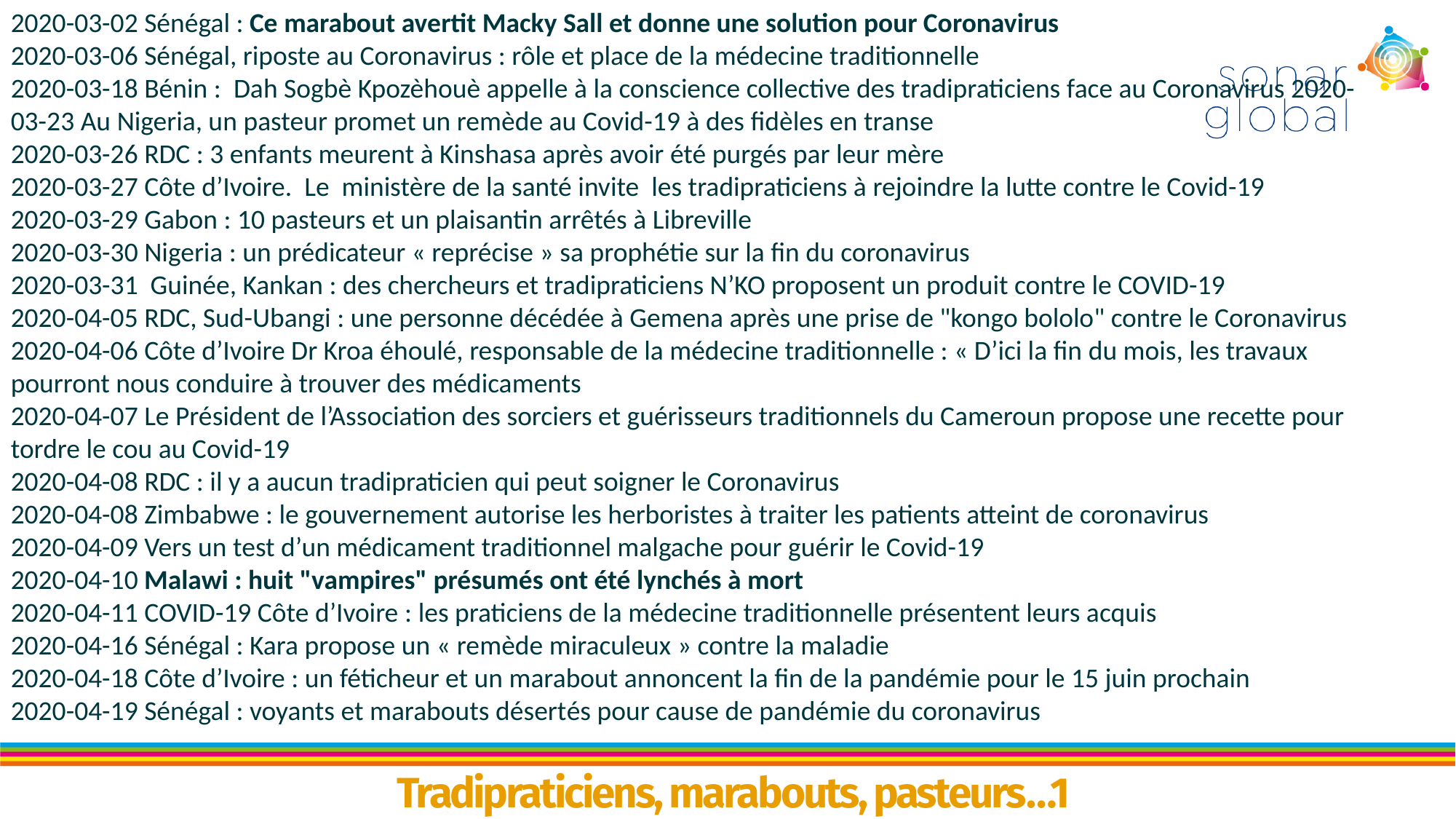

2020-03-02 Sénégal : Ce marabout avertit Macky Sall et donne une solution pour Coronavirus
2020-03-06 Sénégal, riposte au Coronavirus : rôle et place de la médecine traditionnelle
2020-03-18 Bénin :  Dah Sogbè Kpozèhouè appelle à la conscience collective des tradipraticiens face au Coronavirus 2020-03-23 Au Nigeria, un pasteur promet un remède au Covid-19 à des fidèles en transe
2020-03-26 RDC : 3 enfants meurent à Kinshasa après avoir été purgés par leur mère
2020-03-27 Côte d’Ivoire.  Le  ministère de la santé invite  les tradipraticiens à rejoindre la lutte contre le Covid-19
2020-03-29 Gabon : 10 pasteurs et un plaisantin arrêtés à Libreville
2020-03-30 Nigeria : un prédicateur « reprécise » sa prophétie sur la fin du coronavirus
2020-03-31  Guinée, Kankan : des chercheurs et tradipraticiens N’KO proposent un produit contre le COVID-19
2020-04-05 RDC, Sud-Ubangi : une personne décédée à Gemena après une prise de "kongo bololo" contre le Coronavirus
2020-04-06 Côte d’Ivoire Dr Kroa éhoulé, responsable de la médecine traditionnelle : « D’ici la fin du mois, les travaux pourront nous conduire à trouver des médicaments
2020-04-07 Le Président de l’Association des sorciers et guérisseurs traditionnels du Cameroun propose une recette pour tordre le cou au Covid-19
2020-04-08 RDC : il y a aucun tradipraticien qui peut soigner le Coronavirus
2020-04-08 Zimbabwe : le gouvernement autorise les herboristes à traiter les patients atteint de coronavirus
2020-04-09 Vers un test d’un médicament traditionnel malgache pour guérir le Covid-19
2020-04-10 Malawi : huit "vampires" présumés ont été lynchés à mort
2020-04-11 COVID-19 Côte d’Ivoire : les praticiens de la médecine traditionnelle présentent leurs acquis
2020-04-16 Sénégal : Kara propose un « remède miraculeux » contre la maladie
2020-04-18 Côte d’Ivoire : un féticheur et un marabout annoncent la fin de la pandémie pour le 15 juin prochain
2020-04-19 Sénégal : voyants et marabouts désertés pour cause de pandémie du coronavirus

Tradipraticiens, marabouts, pasteurs…1